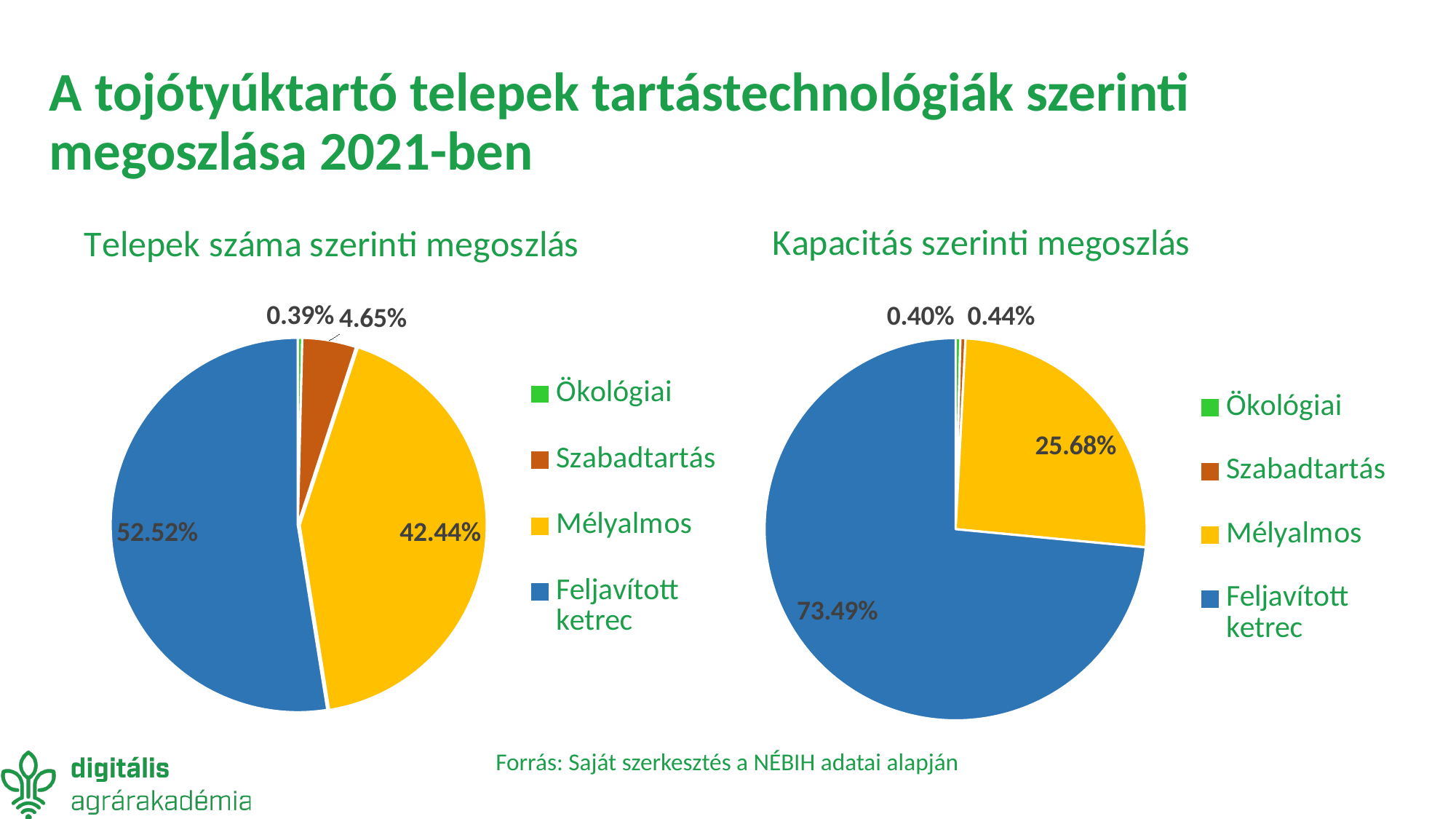

# A tojótyúktartó telepek tartástechnológiák szerinti megoszlása 2021-ben

### Chart: Kapacitás szerinti megoszlás

| Category |  |
|---|---|
| Ökológiai | 0.004000806880288376 |
| Szabadtartás | 0.004350495725931902 |
| Mélyalmos | 0.2567949963649157 |
| Feljavított ketrec | 0.7348537010288639 |

### Chart: Telepek száma szerinti megoszlás

| Category |  |
|---|---|
| Ökológiai | 0.003875968992248062 |
| Szabadtartás | 0.046511627906976744 |
| Mélyalmos | 0.42441860465116277 |
| Feljavított ketrec | 0.5251937984496124 |
Forrás: Saját szerkesztés a NÉBIH adatai alapján